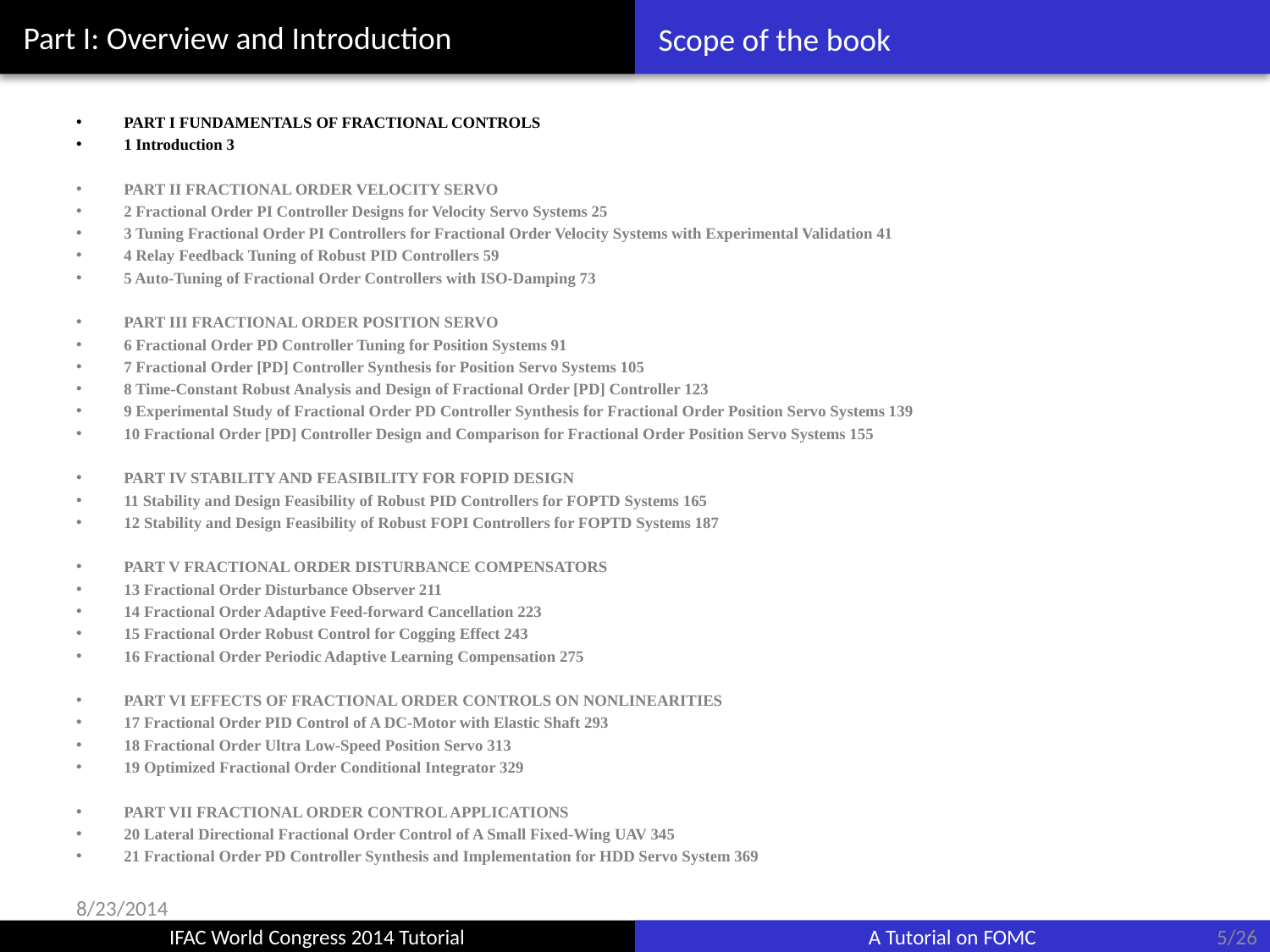

# Scope of the book
PART I FUNDAMENTALS OF FRACTIONAL CONTROLS
1 Introduction 3

PART II FRACTIONAL ORDER VELOCITY SERVO
2 Fractional Order PI Controller Designs for Velocity Servo Systems 25
3 Tuning Fractional Order PI Controllers for Fractional Order Velocity Systems with Experimental Validation 41
4 Relay Feedback Tuning of Robust PID Controllers 59
5 Auto-Tuning of Fractional Order Controllers with ISO-Damping 73

PART III FRACTIONAL ORDER POSITION SERVO
6 Fractional Order PD Controller Tuning for Position Systems 91
7 Fractional Order [PD] Controller Synthesis for Position Servo Systems 105
8 Time-Constant Robust Analysis and Design of Fractional Order [PD] Controller 123
9 Experimental Study of Fractional Order PD Controller Synthesis for Fractional Order Position Servo Systems 139
10 Fractional Order [PD] Controller Design and Comparison for Fractional Order Position Servo Systems 155

PART IV STABILITY AND FEASIBILITY FOR FOPID DESIGN
11 Stability and Design Feasibility of Robust PID Controllers for FOPTD Systems 165
12 Stability and Design Feasibility of Robust FOPI Controllers for FOPTD Systems 187

PART V FRACTIONAL ORDER DISTURBANCE COMPENSATORS
13 Fractional Order Disturbance Observer 211
14 Fractional Order Adaptive Feed-forward Cancellation 223
15 Fractional Order Robust Control for Cogging Effect 243
16 Fractional Order Periodic Adaptive Learning Compensation 275

PART VI EFFECTS OF FRACTIONAL ORDER CONTROLS ON NONLINEARITIES
17 Fractional Order PID Control of A DC-Motor with Elastic Shaft 293
18 Fractional Order Ultra Low-Speed Position Servo 313
19 Optimized Fractional Order Conditional Integrator 329

PART VII FRACTIONAL ORDER CONTROL APPLICATIONS
20 Lateral Directional Fractional Order Control of A Small Fixed-Wing UAV 345
21 Fractional Order PD Controller Synthesis and Implementation for HDD Servo System 369
8/23/2014

5/26